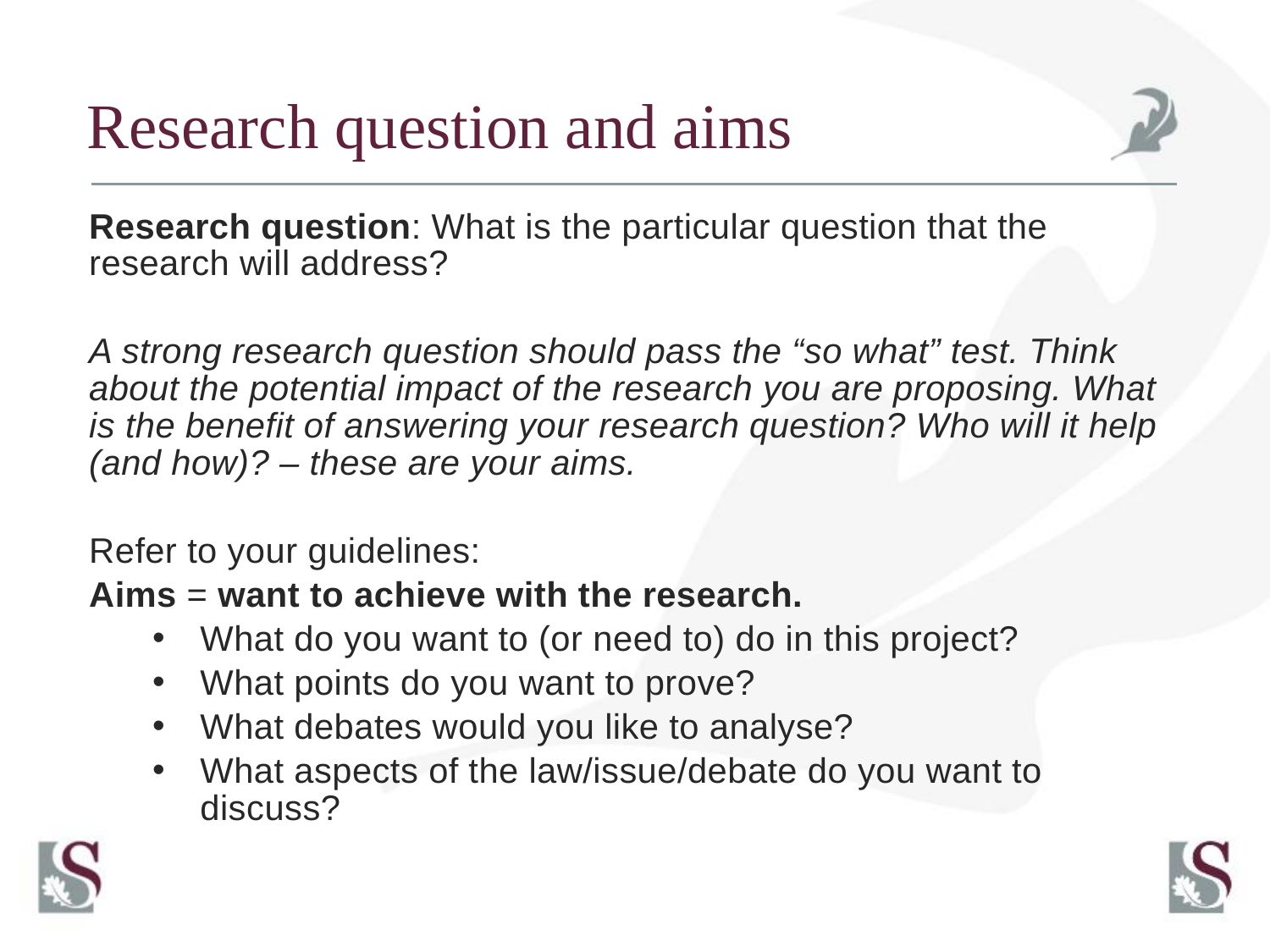

# Research question and aims
Research question: What is the particular question that the research will address?

A strong research question should pass the “so what” test. Think about the potential impact of the research you are proposing. What is the benefit of answering your research question? Who will it help (and how)? – these are your aims.

Refer to your guidelines:
Aims = want to achieve with the research.
What do you want to (or need to) do in this project?
What points do you want to prove?
What debates would you like to analyse?
What aspects of the law/issue/debate do you want to discuss?